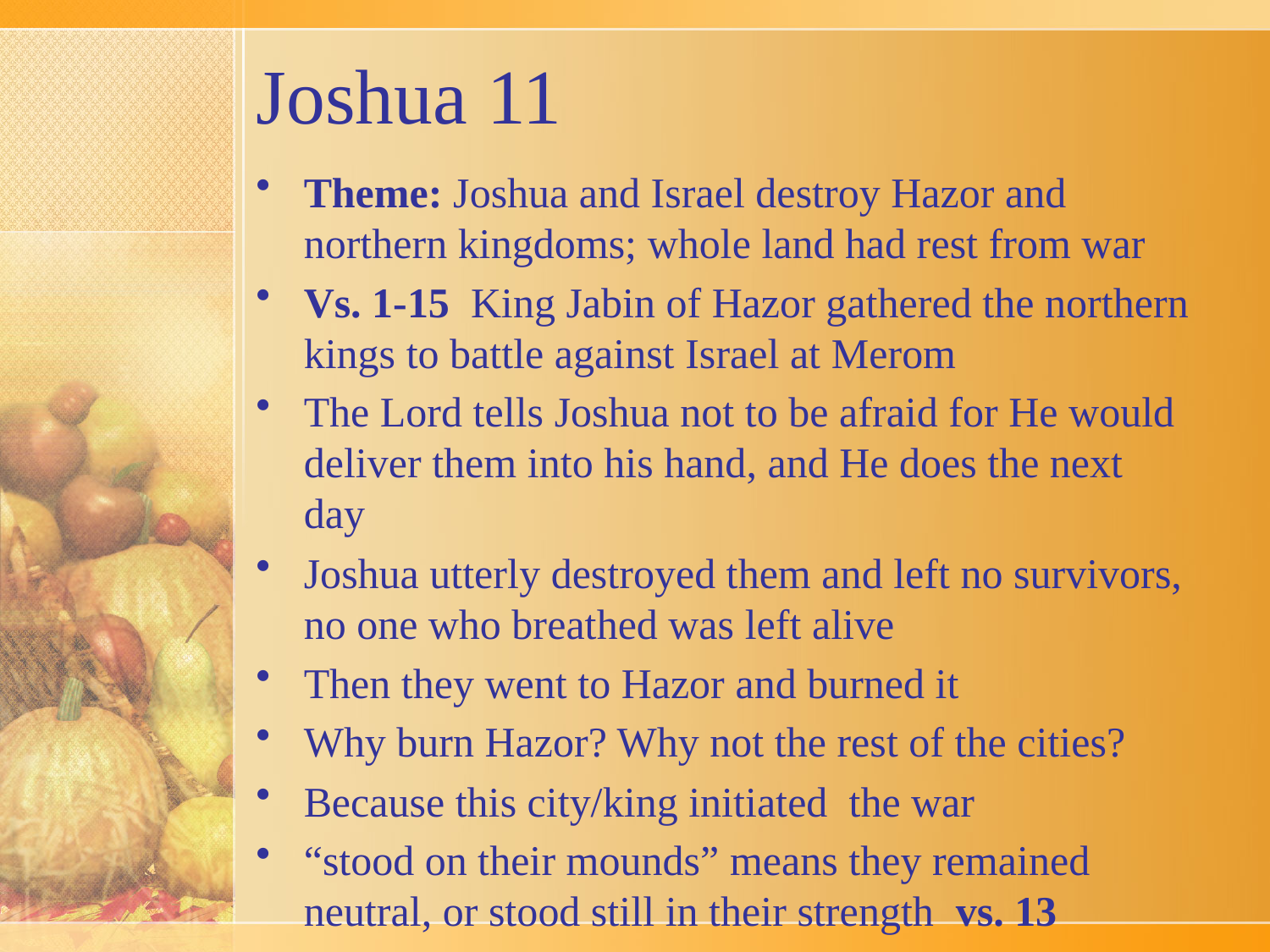

# Joshua 11
Theme: Joshua and Israel destroy Hazor and northern kingdoms; whole land had rest from war
Vs. 1-15  King Jabin of Hazor gathered the northern kings to battle against Israel at Merom
The Lord tells Joshua not to be afraid for He would deliver them into his hand, and He does the next day
Joshua utterly destroyed them and left no survivors, no one who breathed was left alive
Then they went to Hazor and burned it
Why burn Hazor? Why not the rest of the cities?
Because this city/king initiated  the war
“stood on their mounds” means they remained neutral, or stood still in their strength  vs. 13